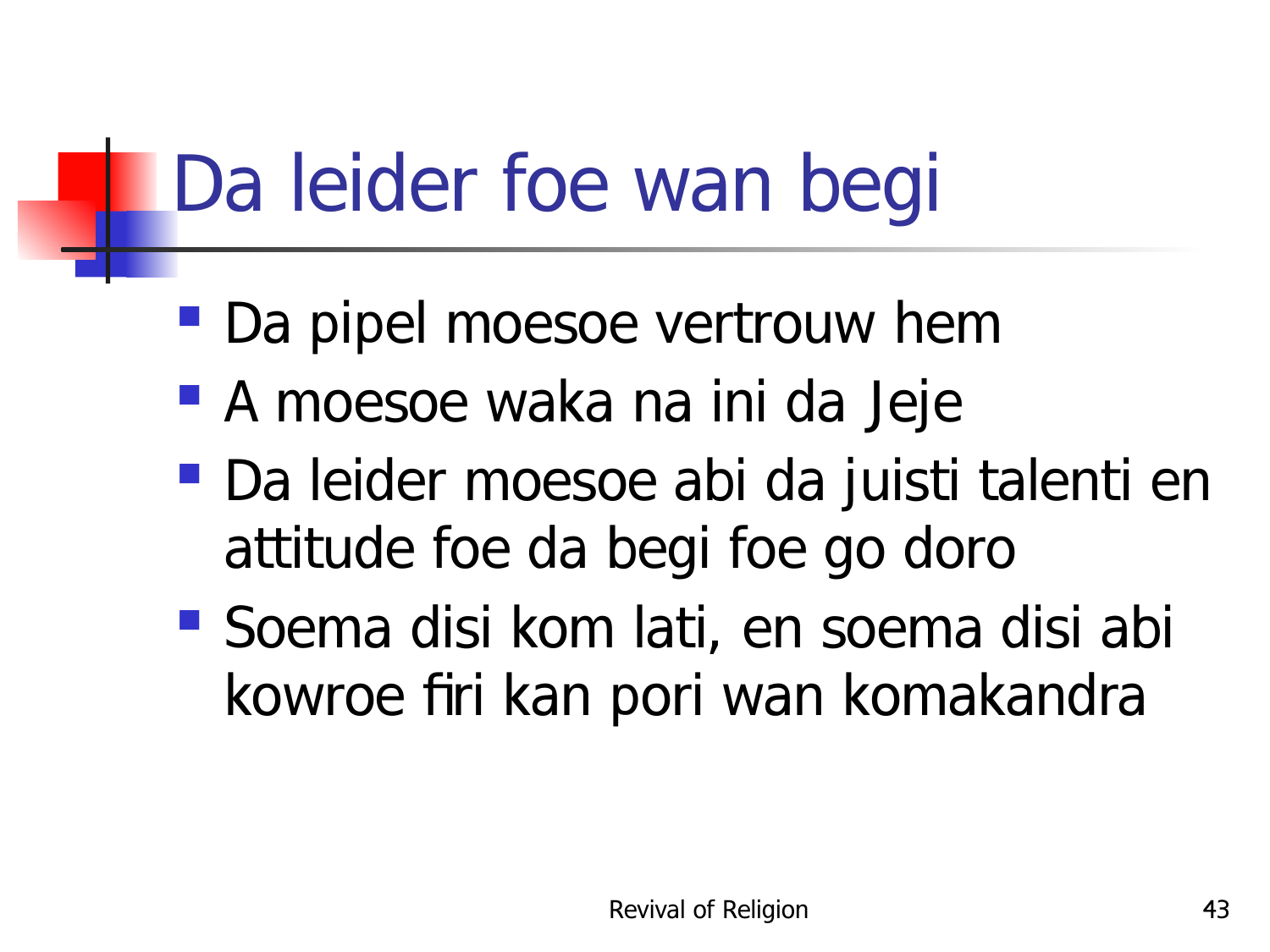

# Da leider foe wan begi
Da pipel moesoe vertrouw hem
A moesoe waka na ini da Jeje
Da leider moesoe abi da juisti talenti en attitude foe da begi foe go doro
Soema disi kom lati, en soema disi abi kowroe firi kan pori wan komakandra
Revival of Religion
43